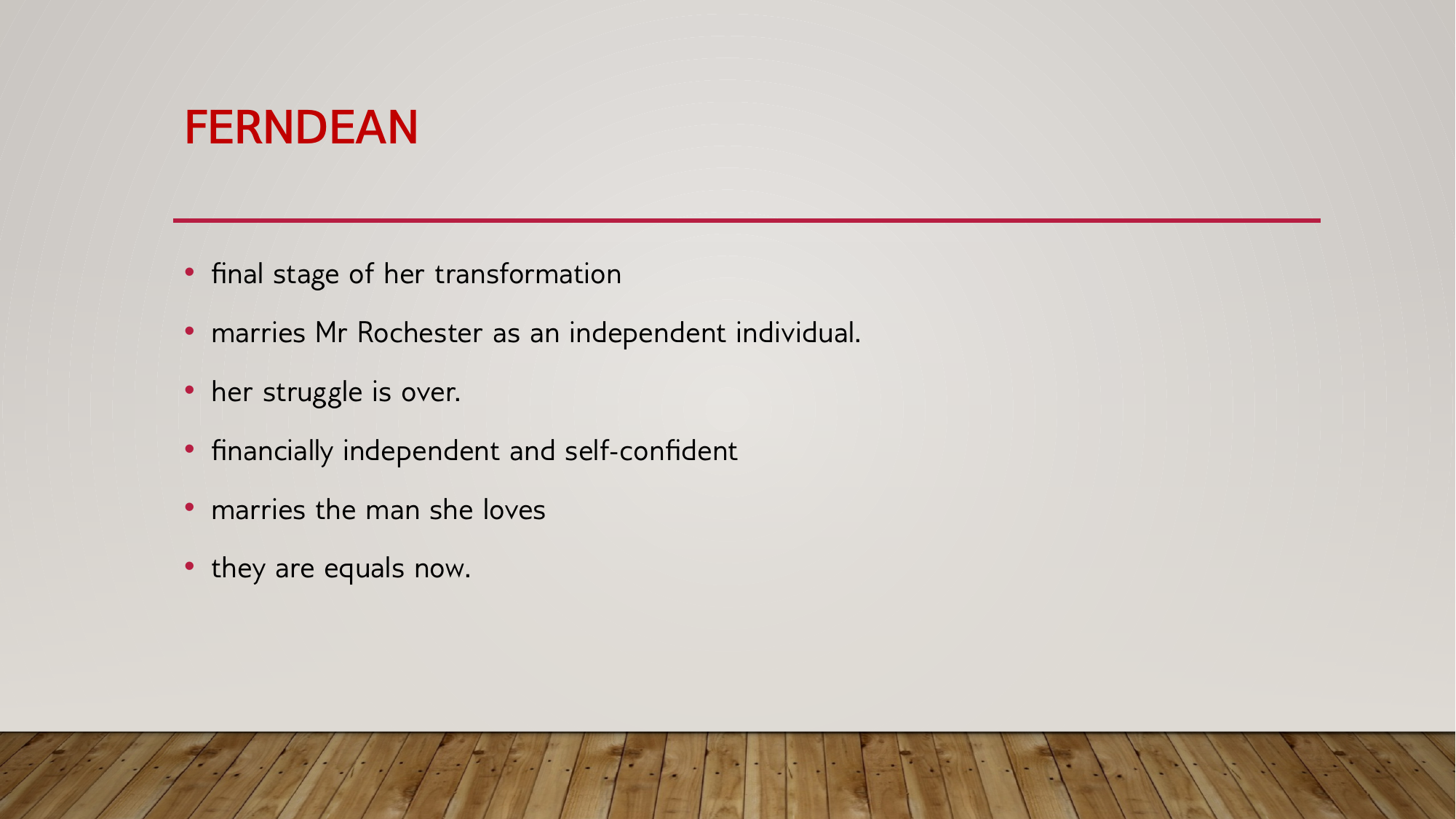

# ferndean
final stage of her transformation
marries Mr Rochester as an independent individual.
her struggle is over.
financially independent and self-confident
marries the man she loves
they are equals now.